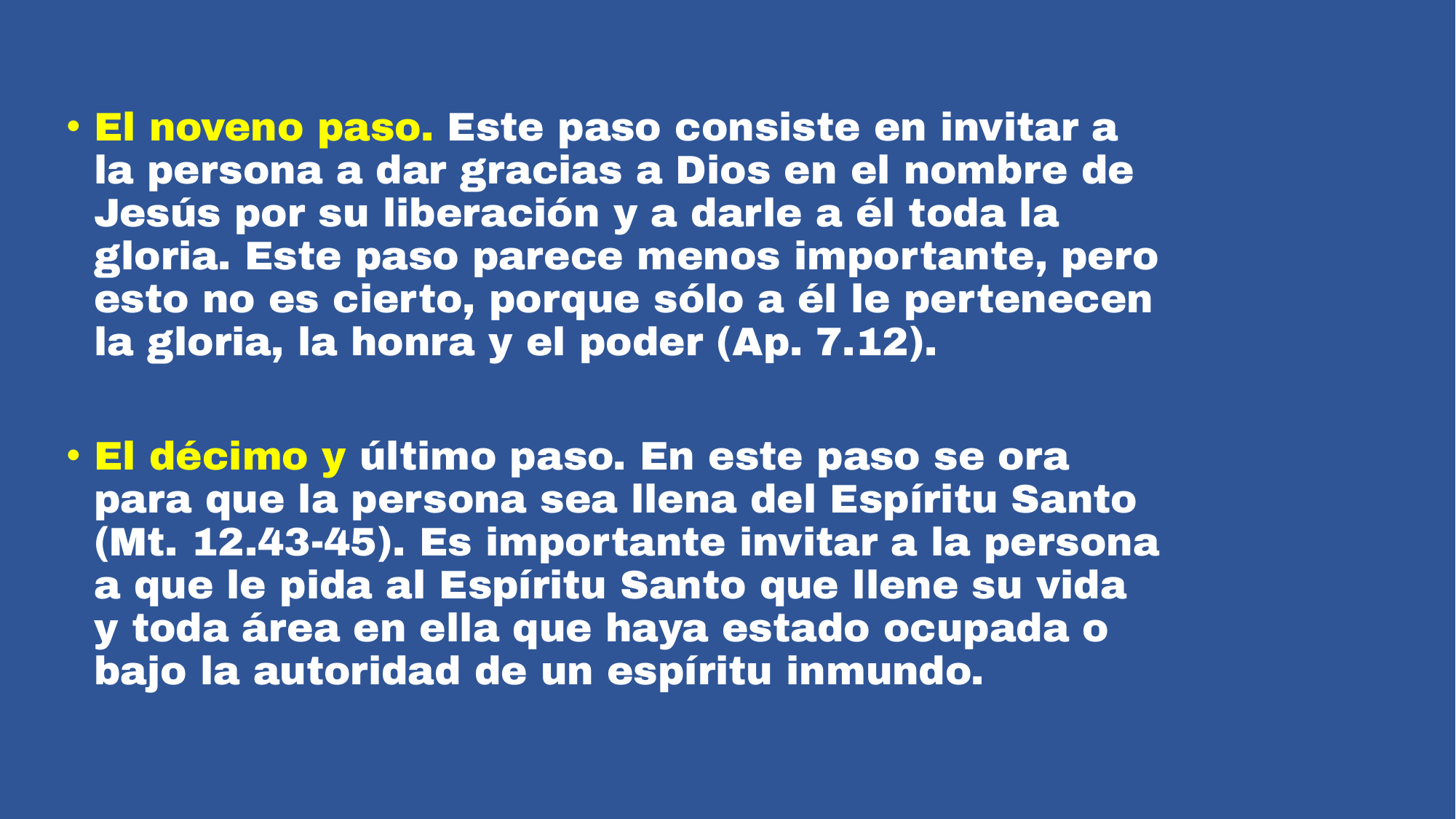

El noveno paso. Este paso consiste en invitar a la persona a dar gracias a Dios en el nombre de Jesús por su liberación y a darle a él toda la gloria. Este paso parece menos importante, pero esto no es cierto, porque sólo a él le pertenecen la gloria, la honra y el poder (Ap. 7.12).

El décimo y último paso. En este paso se ora para que la persona sea llena del Espíritu Santo (Mt. 12.43-45). Es importante invitar a la persona a que le pida al Espíritu Santo que llene su vida y toda área en ella que haya estado ocupada o bajo la autoridad de un espíritu inmundo.